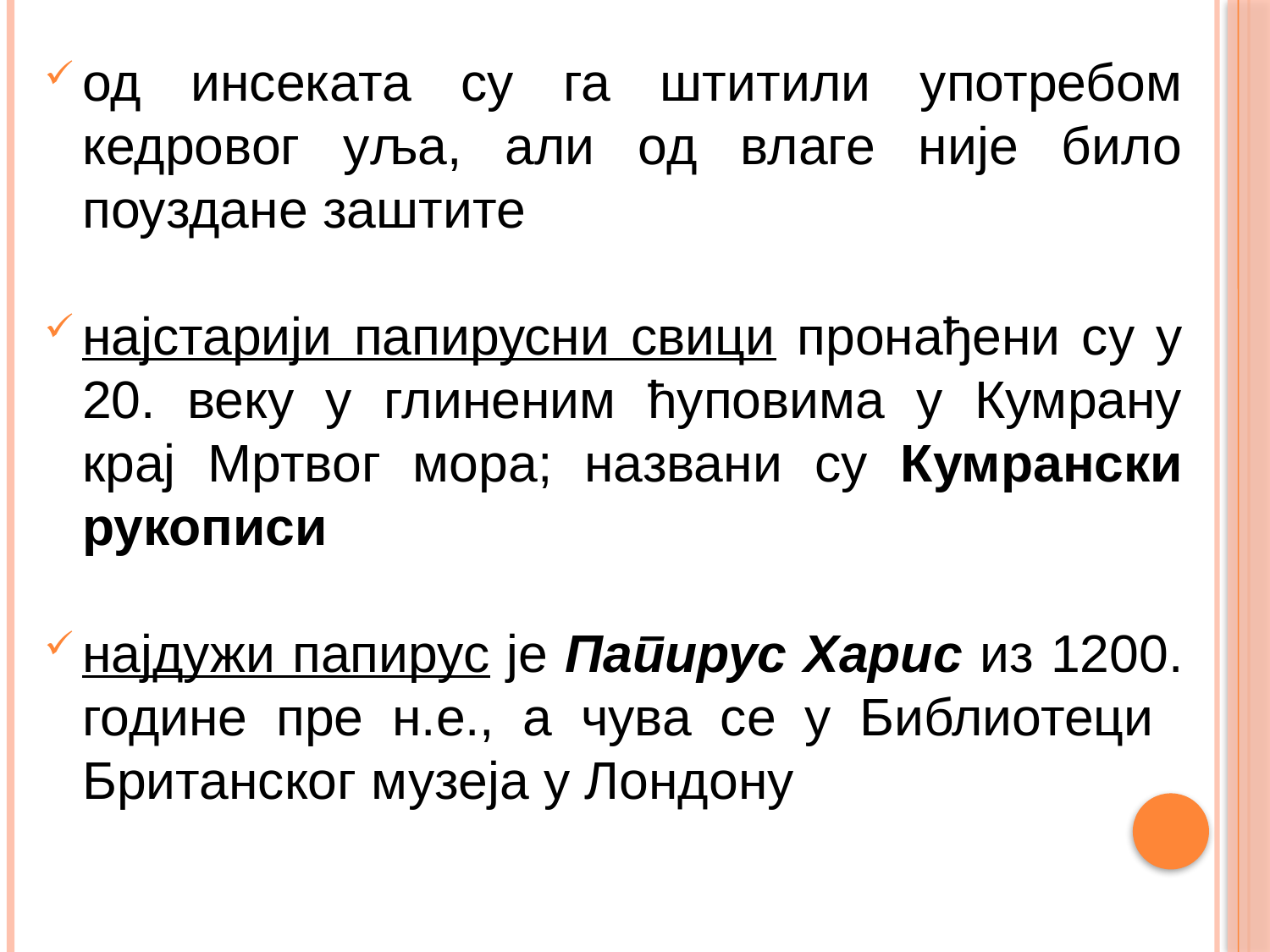

од инсеката су га штитили употребом кедровог уља, али од влаге није било поуздане заштите

најстарији папирусни свици пронађени су у 20. веку у глиненим ћуповима у Кумрану крај Мртвог мора; названи су Кумрански рукописи

најдужи папирус је Папирус Харис из 1200. године пре н.е., а чува се у Библиотеци  Британског музеја у Лондону